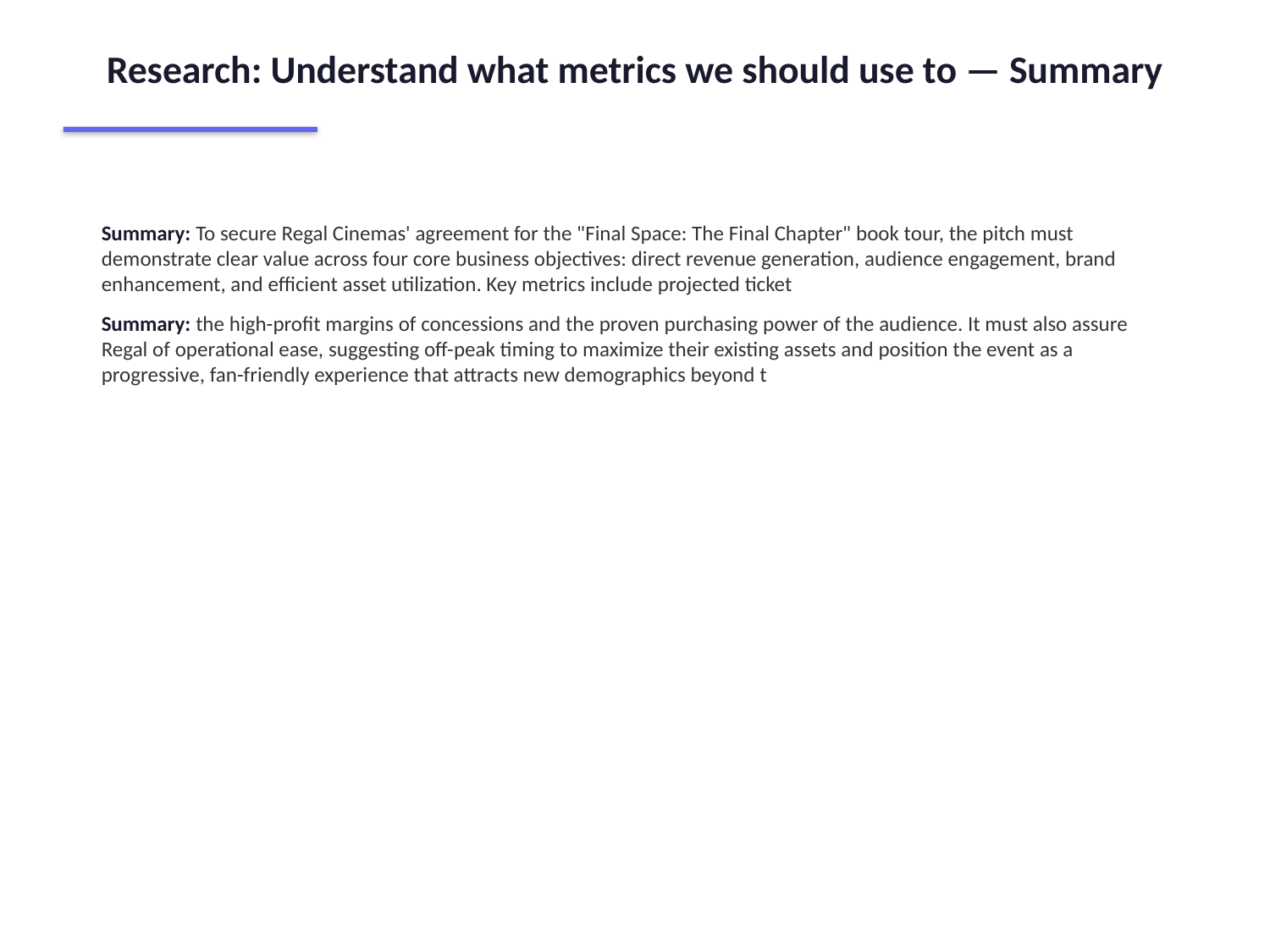

Research: Understand what metrics we should use to — Summary

Summary: To secure Regal Cinemas' agreement for the "Final Space: The Final Chapter" book tour, the pitch must demonstrate clear value across four core business objectives: direct revenue generation, audience engagement, brand enhancement, and efficient asset utilization. Key metrics include projected ticket
Summary: the high-profit margins of concessions and the proven purchasing power of the audience. It must also assure Regal of operational ease, suggesting off-peak timing to maximize their existing assets and position the event as a progressive, fan-friendly experience that attracts new demographics beyond t